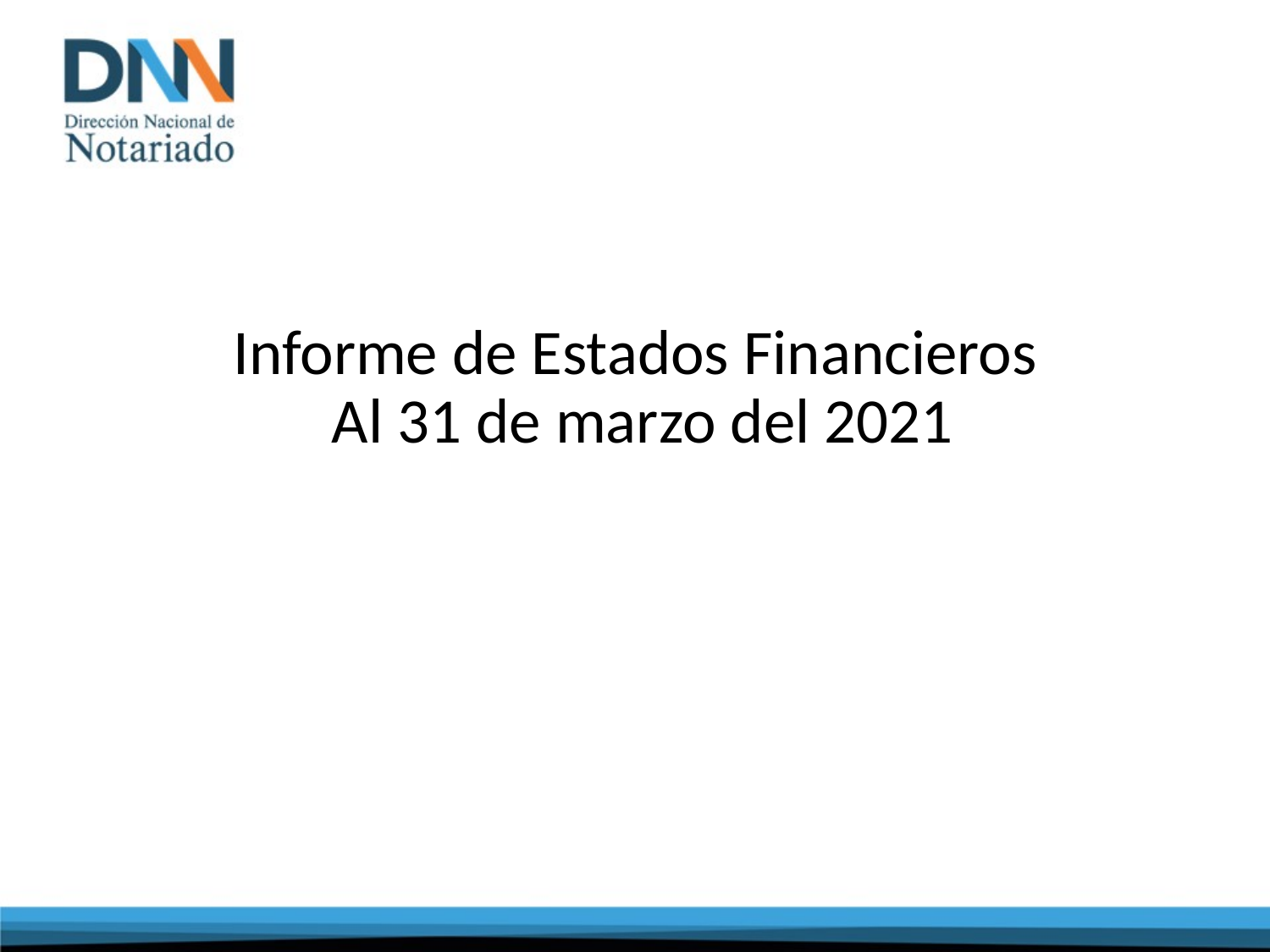

# Informe de Estados Financieros Al 31 de marzo del 2021